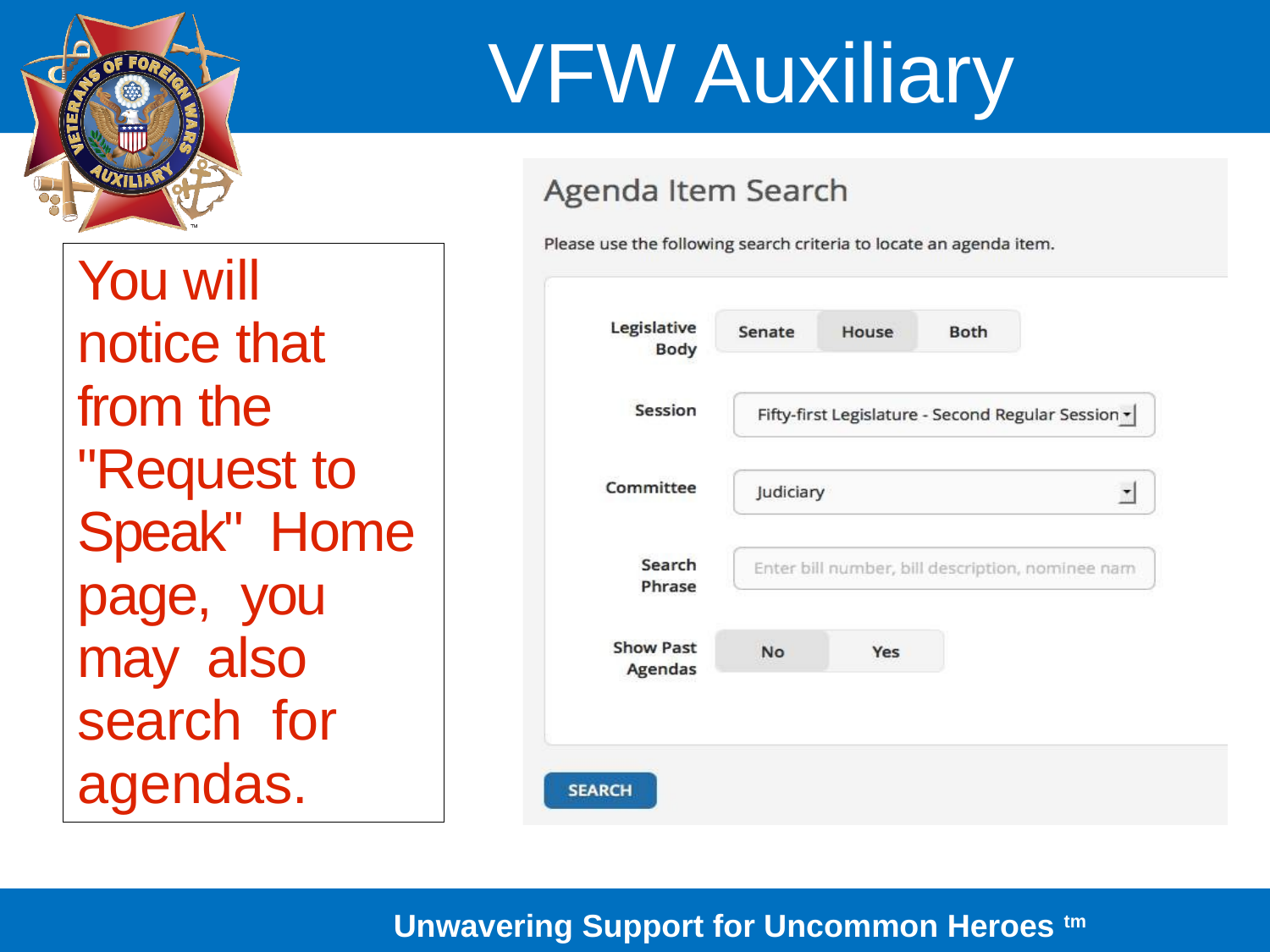

You will  notice that  from the  "Request to  Speak"  Home page,  you may  also search  for  agendas.